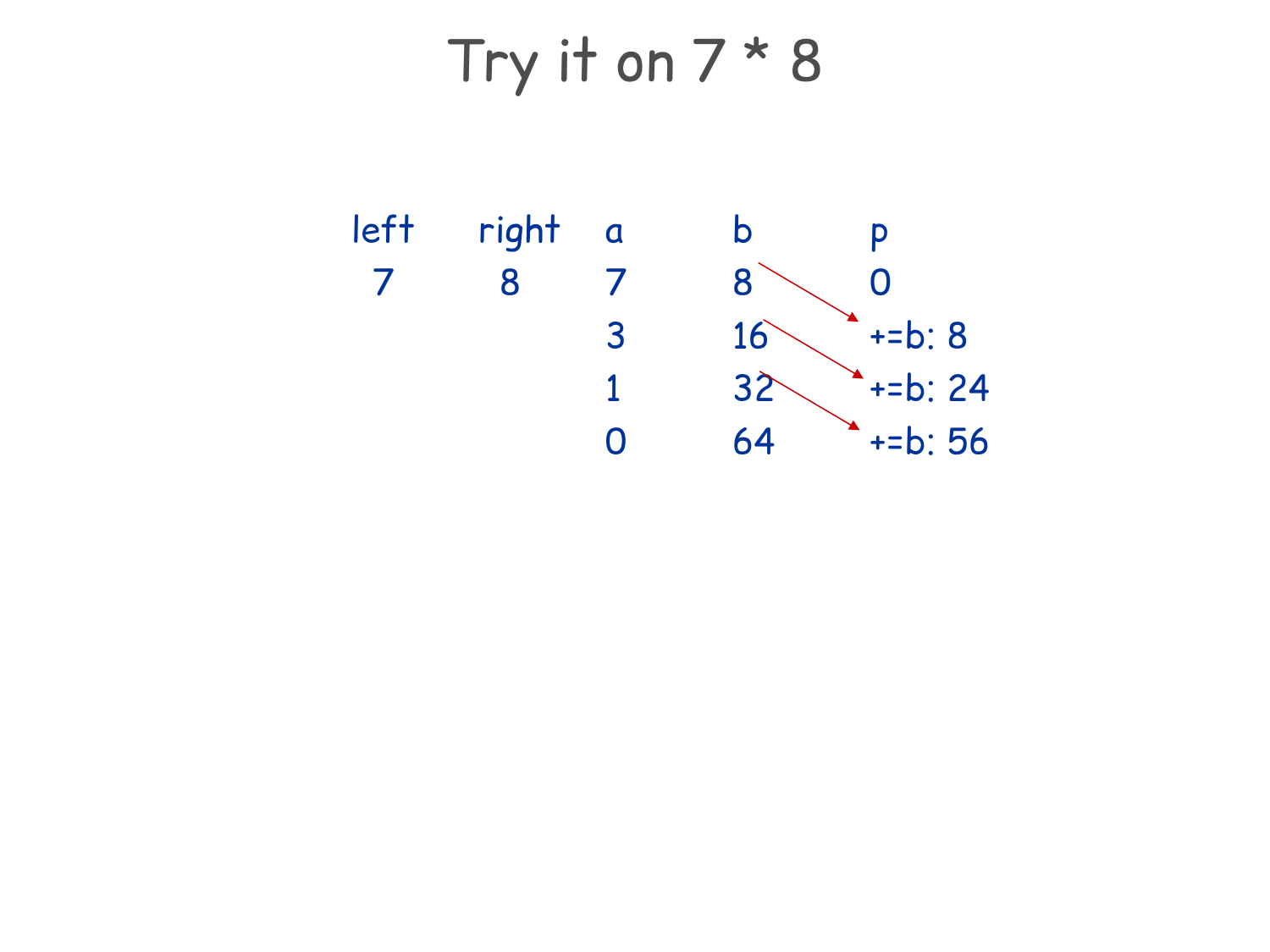

# Try it on 7 * 8

		left	right	a	b	 p
		  7	  8	7	8	 0
				3	16	 +=b: 8
				1	32	 +=b: 24
				0	64	 +=b: 56